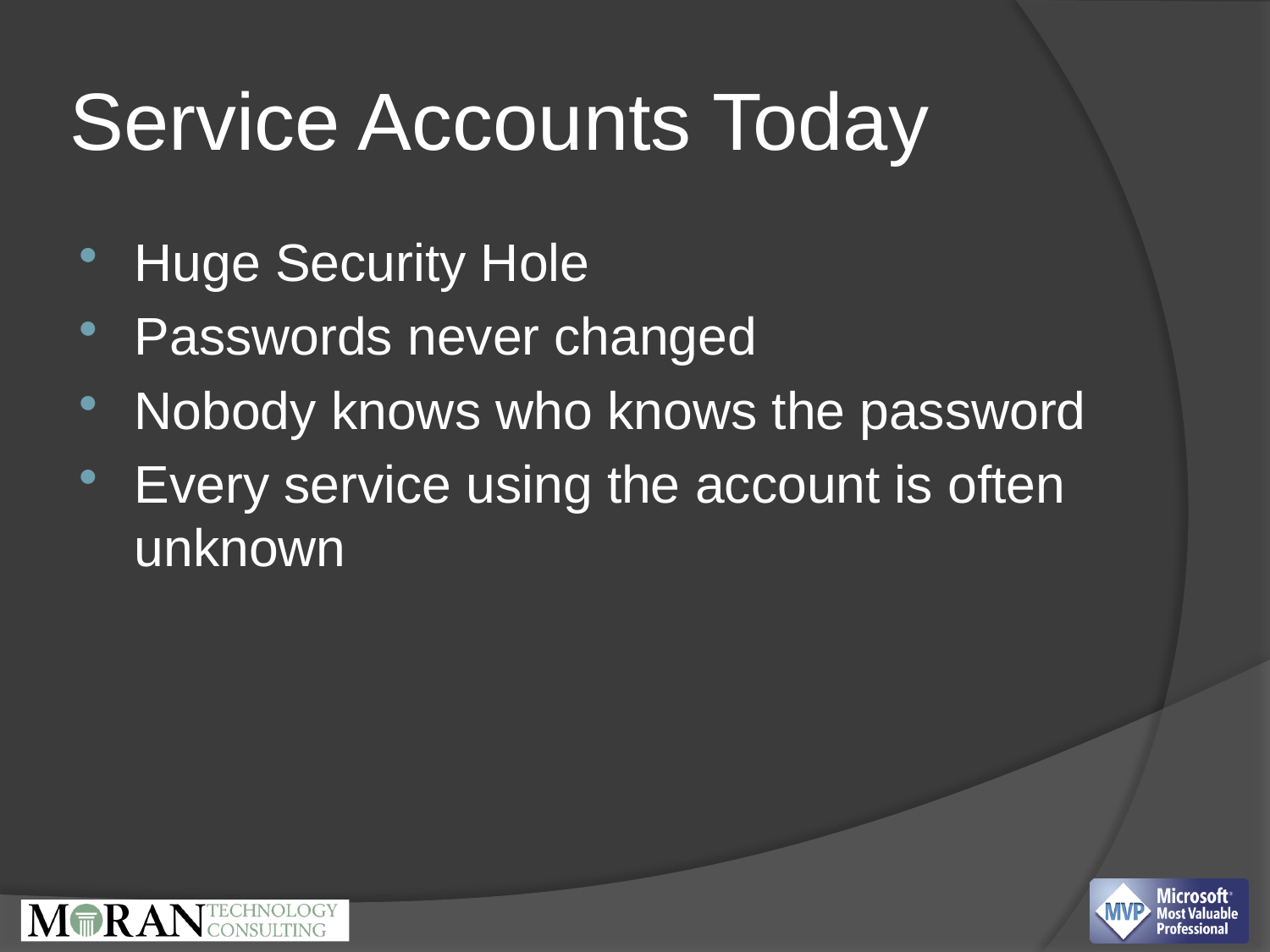

# Service Accounts Today
Huge Security Hole
Passwords never changed
Nobody knows who knows the password
Every service using the account is often unknown